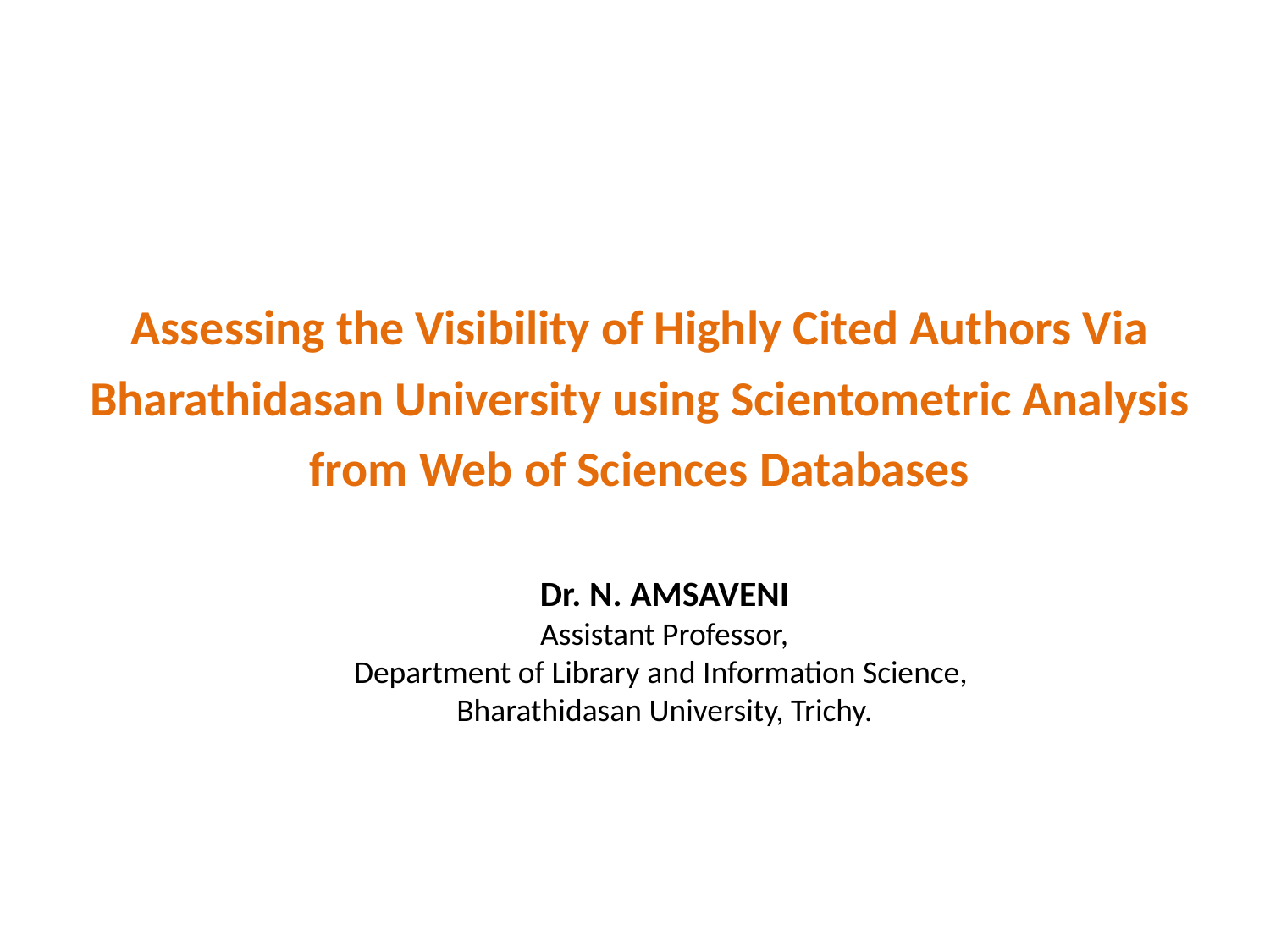

#
Assessing the Visibility of Highly Cited Authors Via Bharathidasan University using Scientometric Analysis from Web of Sciences Databases

Dr. N. AMSAVENI
 Assistant Professor,
Department of Library and Information Science,
Bharathidasan University, Trichy.